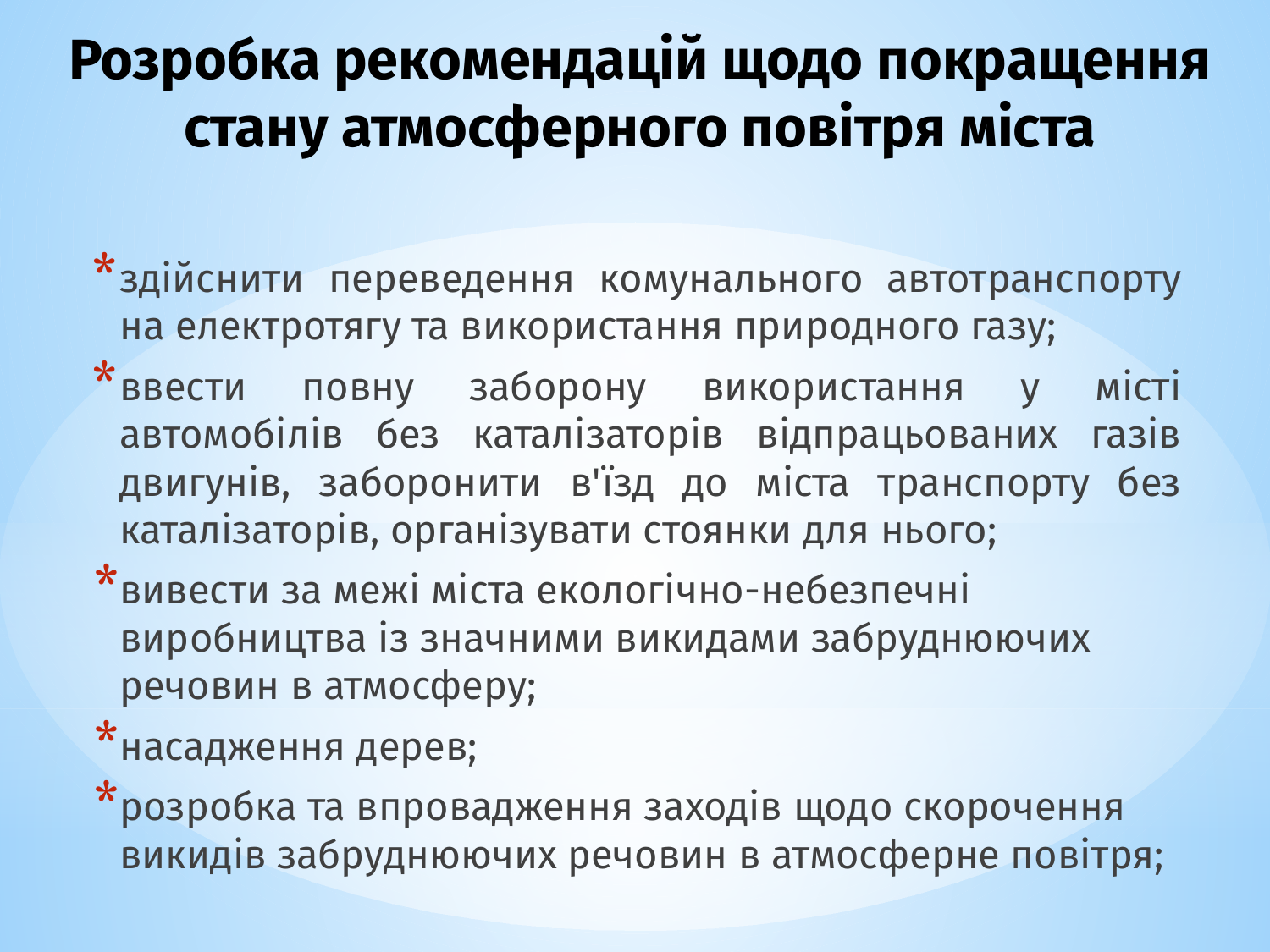

# Розробка рекомендацій щодо покращення стану атмосферного повітря міста
здійснити переведення комунального автотранспорту на електротягу та використання природного газу;
ввести повну заборону використання у місті автомобілів без каталізаторів відпрацьованих газів двигунів, заборонити в'їзд до міста транспорту без каталізаторів, організувати стоянки для нього;
вивести за межі міста екологічно-небезпечні виробництва із значними викидами забруднюючих речовин в атмосферу;
насадження дерев;
розробка та впровадження заходів щодо скорочення викидів забруднюючих речовин в атмосферне повітря;